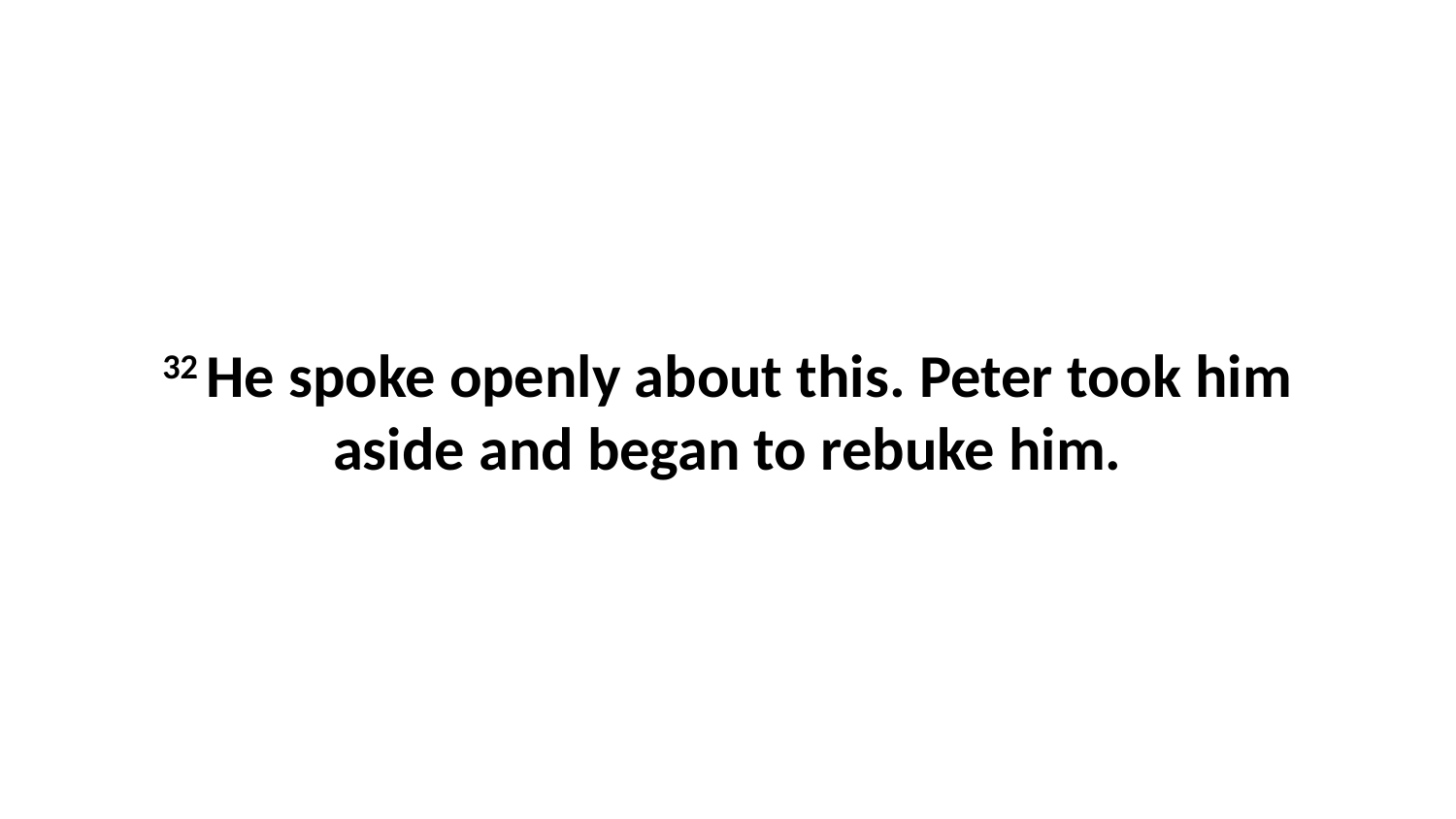

32 He spoke openly about this. Peter took him aside and began to rebuke him.